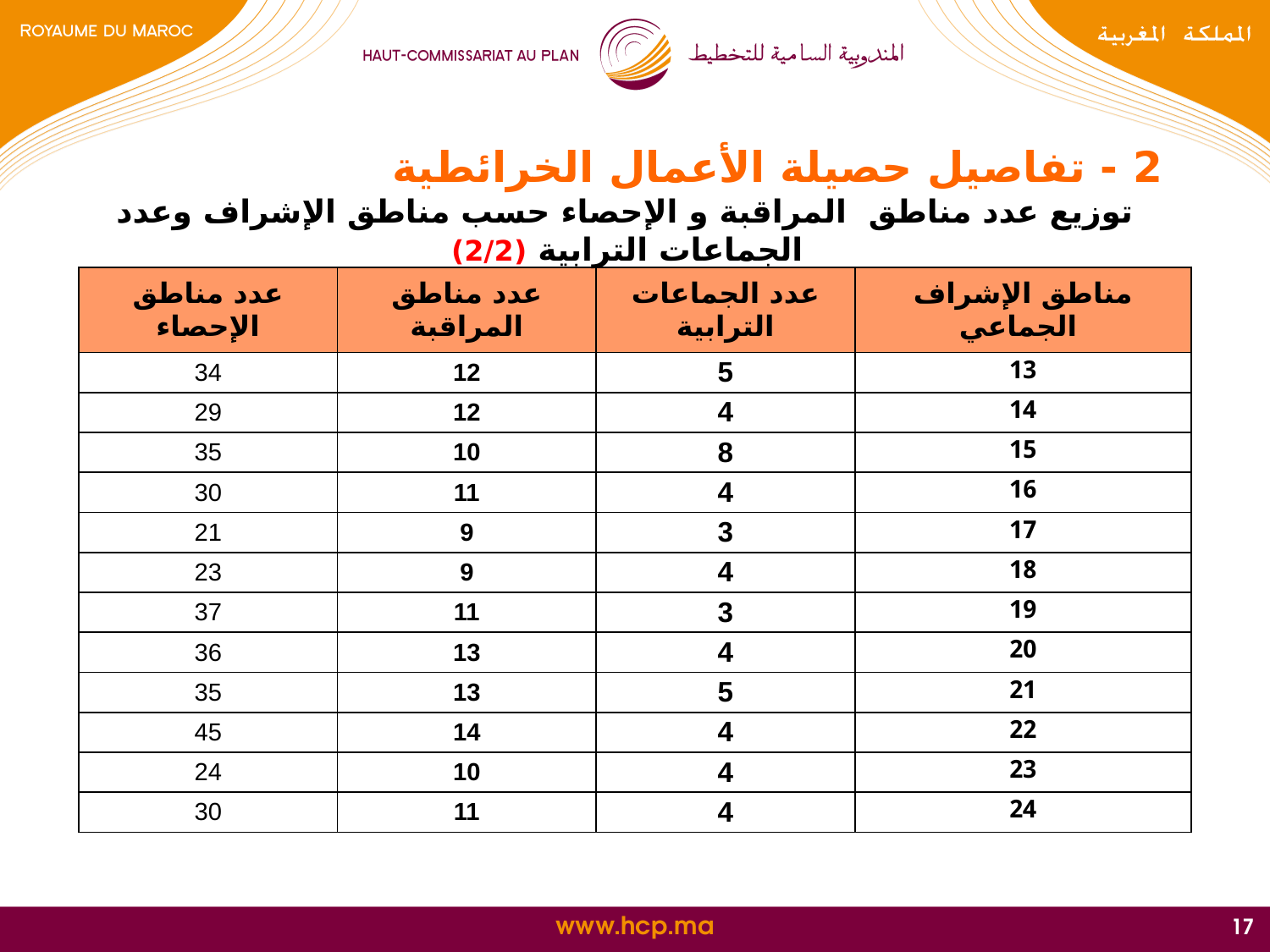

2 - تفاصيل حصيلة الأعمال الخرائطية
توزيع عدد مناطق  المراقبة و الإحصاء حسب مناطق الإشراف وعدد الجماعات الترابية (2/2)
| عدد مناطق الإحصاء | عدد مناطق المراقبة | عدد الجماعات الترابية | مناطق الإشراف الجماعي |
| --- | --- | --- | --- |
| 34 | 12 | 5 | 13 |
| 29 | 12 | 4 | 14 |
| 35 | 10 | 8 | 15 |
| 30 | 11 | 4 | 16 |
| 21 | 9 | 3 | 17 |
| 23 | 9 | 4 | 18 |
| 37 | 11 | 3 | 19 |
| 36 | 13 | 4 | 20 |
| 35 | 13 | 5 | 21 |
| 45 | 14 | 4 | 22 |
| 24 | 10 | 4 | 23 |
| 30 | 11 | 4 | 24 |
17